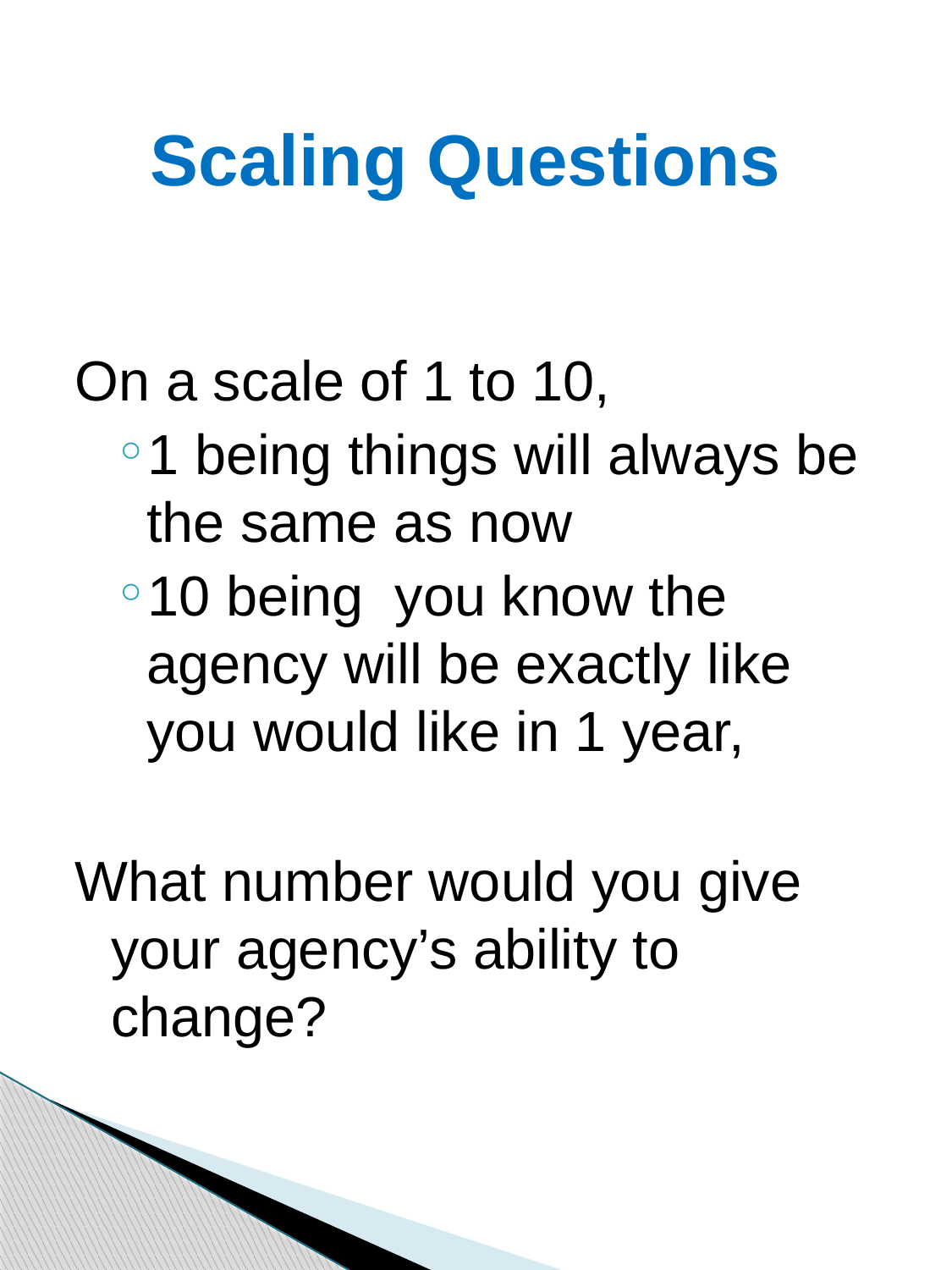

# Scaling Questions

On a scale of 1 to 10,
1 being things will always be the same as now
10 being  you know the agency will be exactly like you would like in 1 year,

What number would you give your agency’s ability to change?